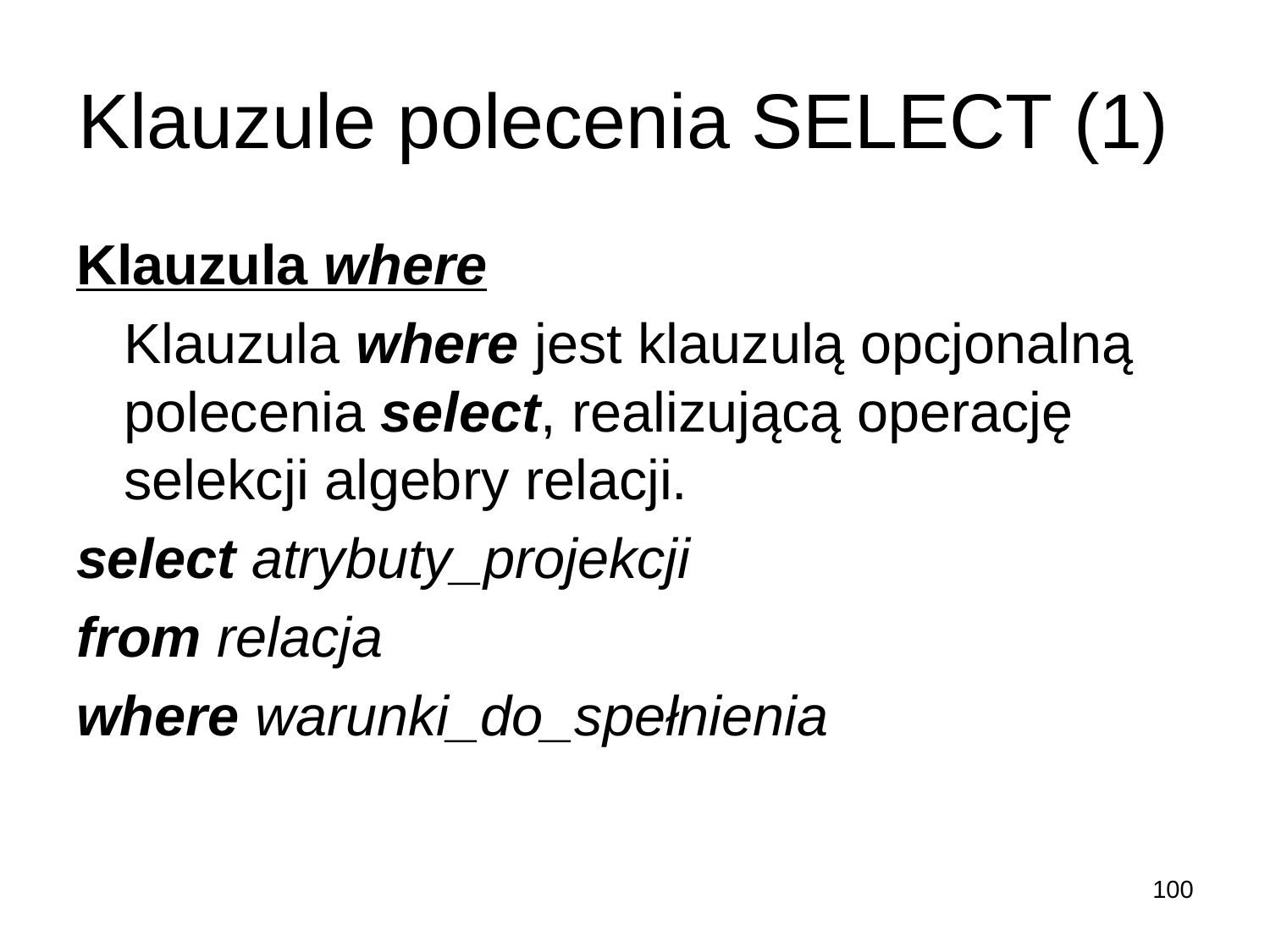

# Klauzule polecenia SELECT (1)
Klauzula where
	Klauzula where jest klauzulą opcjonalną polecenia select, realizującą operację selekcji algebry relacji.
select atrybuty_projekcji
from relacja
where warunki_do_spełnienia
100